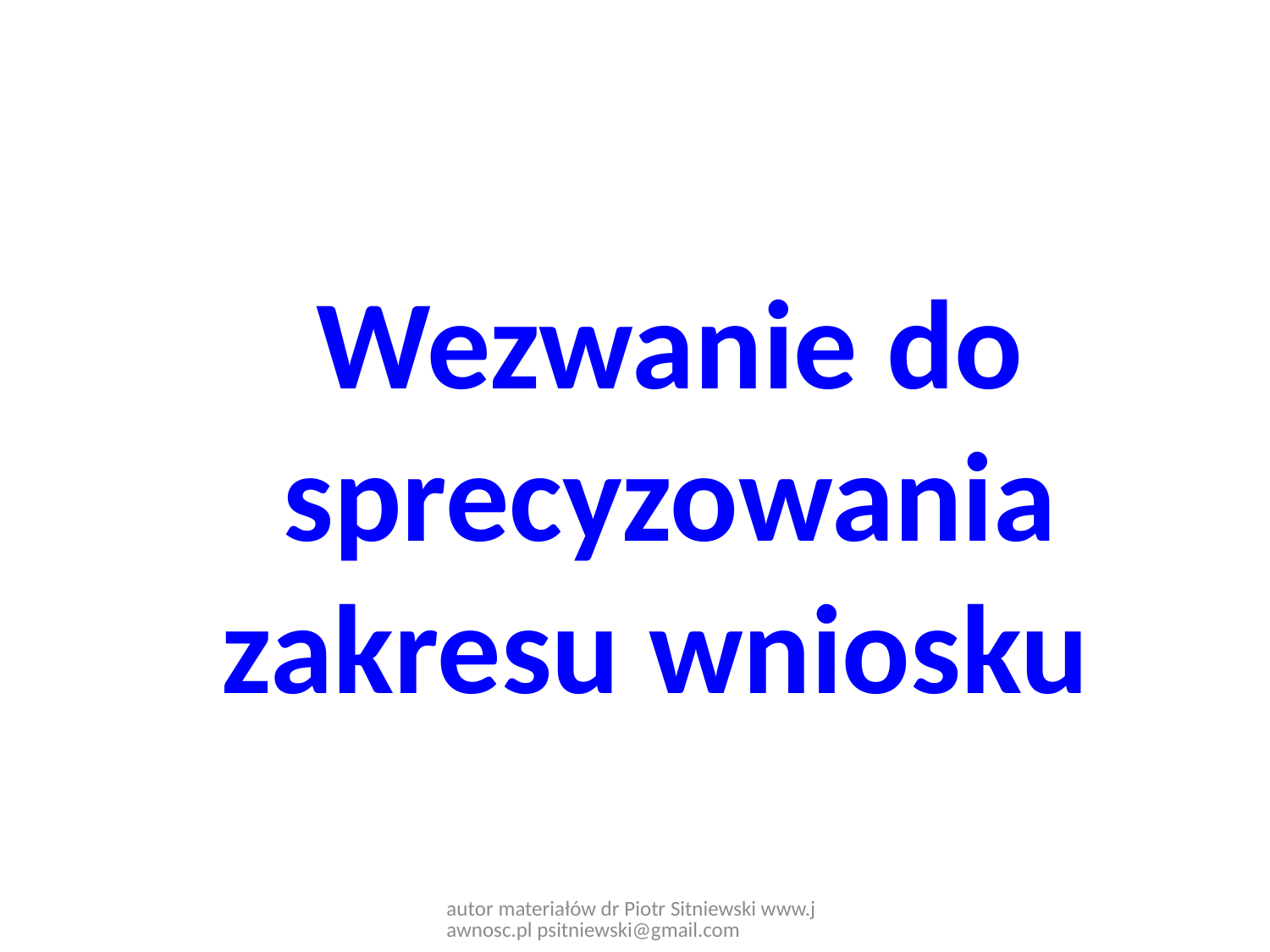

Wezwanie do sprecyzowania zakresu wniosku
autor materiałów dr Piotr Sitniewski www.jawnosc.pl psitniewski@gmail.com